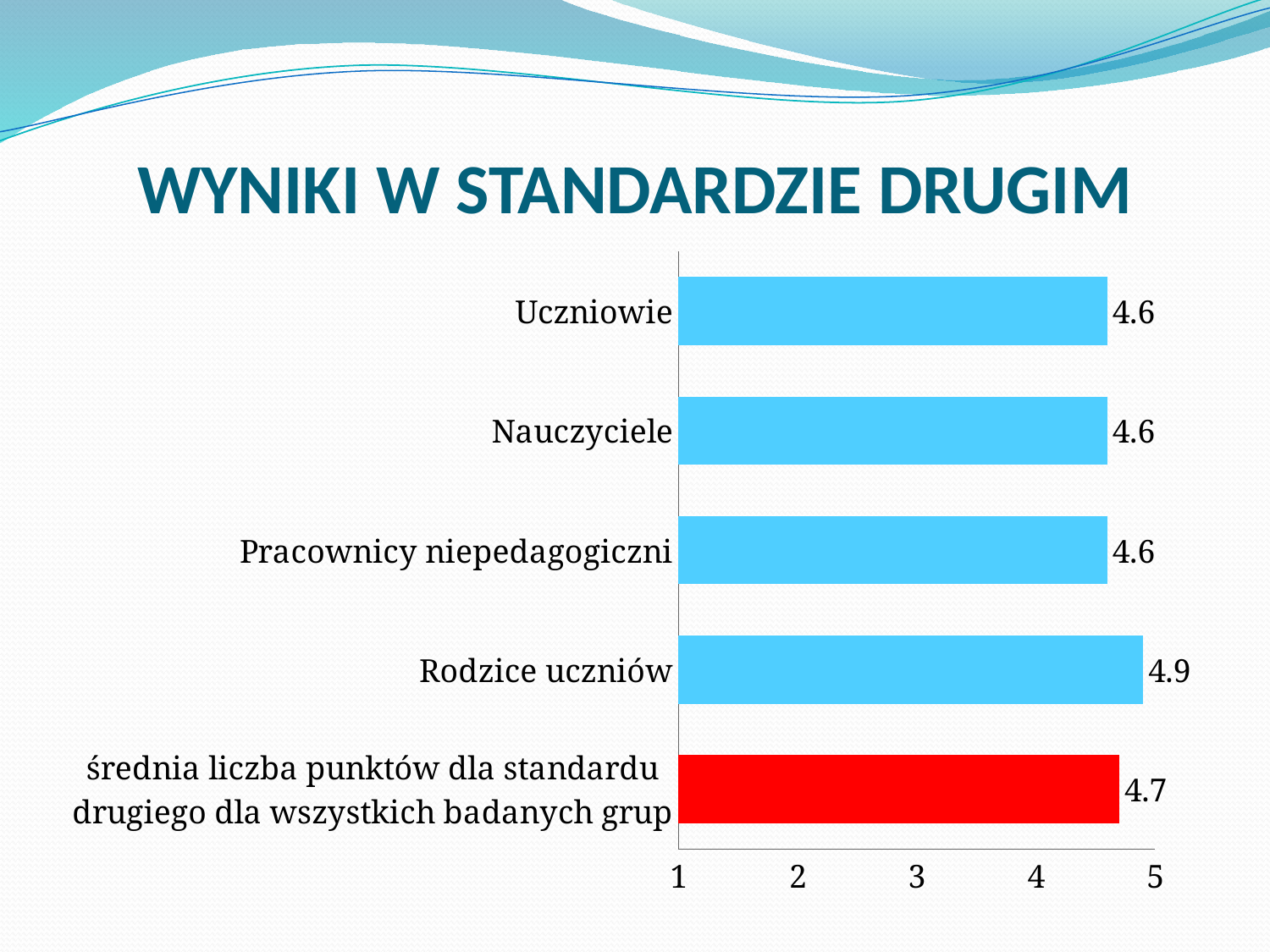

# WYNIKI W STANDARDZIE DRUGIM

### Chart

| Category | Kolumna1 |
|---|---|
| średnia liczba punktów dla standardu drugiego dla wszystkich badanych grup | 4.7 |
| Rodzice uczniów | 4.9 |
| Pracownicy niepedagogiczni | 4.6 |
| Nauczyciele | 4.6 |
| Uczniowie | 4.6 |

### Chart

| Category |
|---|